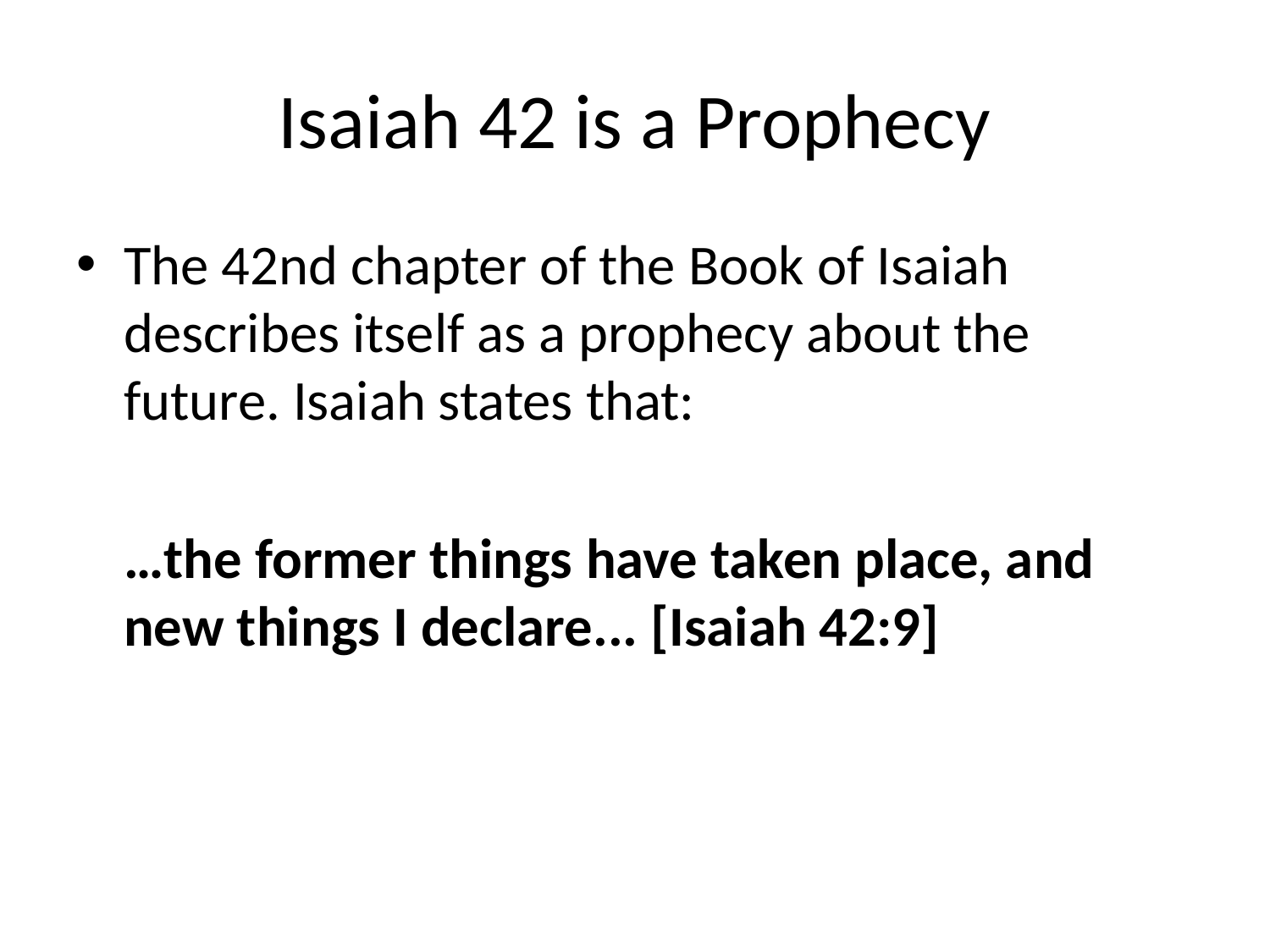

# Isaiah 42 is a Prophecy
The 42nd chapter of the Book of Isaiah describes itself as a prophecy about the future. Isaiah states that:

	…the former things have taken place, and new things I declare... [Isaiah 42:9]